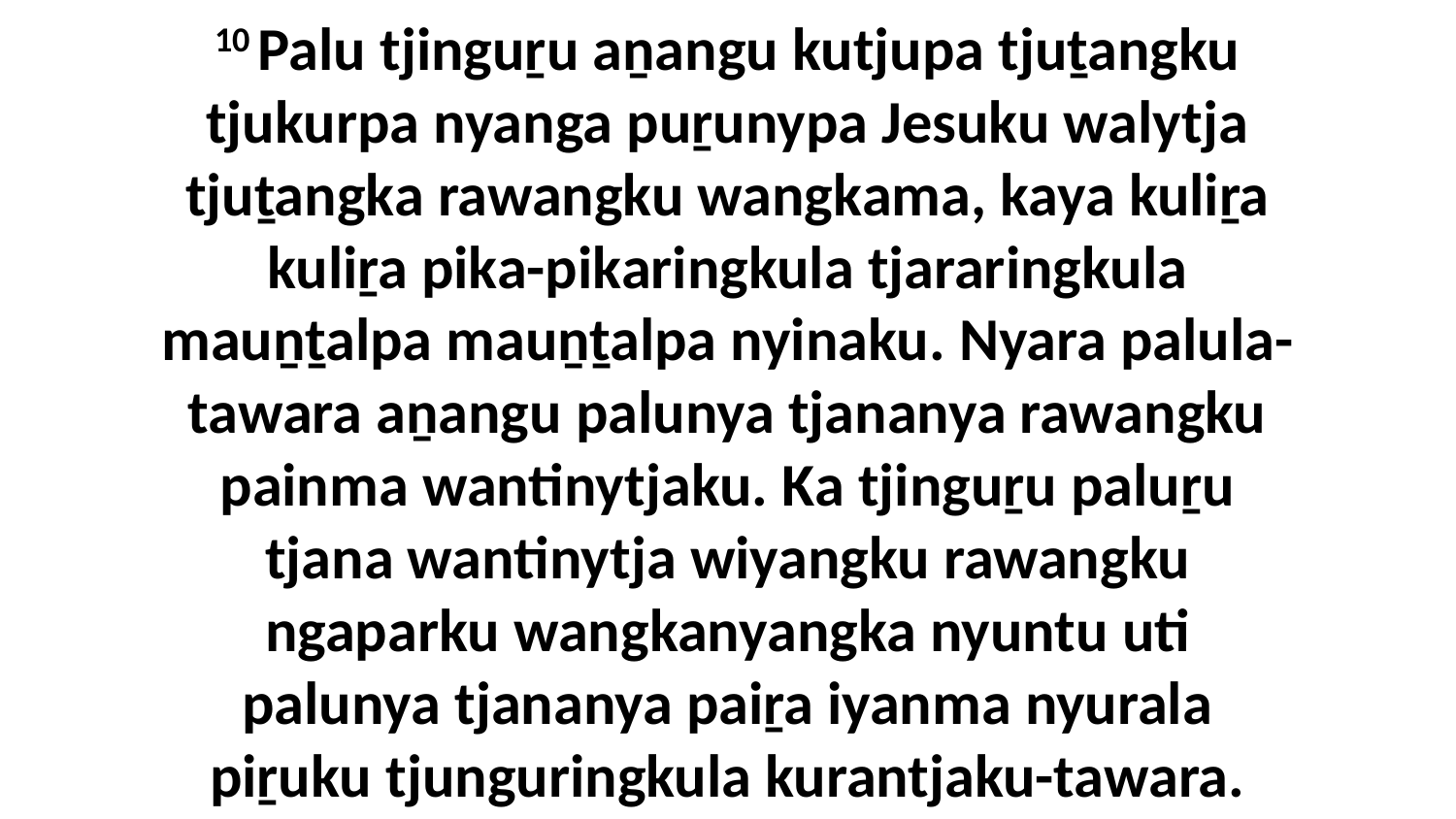

10 Palu tjinguṟu aṉangu kutjupa tjuṯangku tjukurpa nyanga puṟunypa Jesuku walytja tjuṯangka rawangku wangkama, kaya kuliṟa kuliṟa pika-pikaringkula tjararingkula mauṉṯalpa mauṉṯalpa nyinaku. Nyara palula-tawara aṉangu palunya tjananya rawangku painma wantinytjaku. Ka tjinguṟu paluṟu tjana wantinytja wiyangku rawangku ngaparku wangkanyangka nyuntu uti palunya tjananya paiṟa iyanma nyurala piṟuku tjunguringkula kurantjaku-tawara.